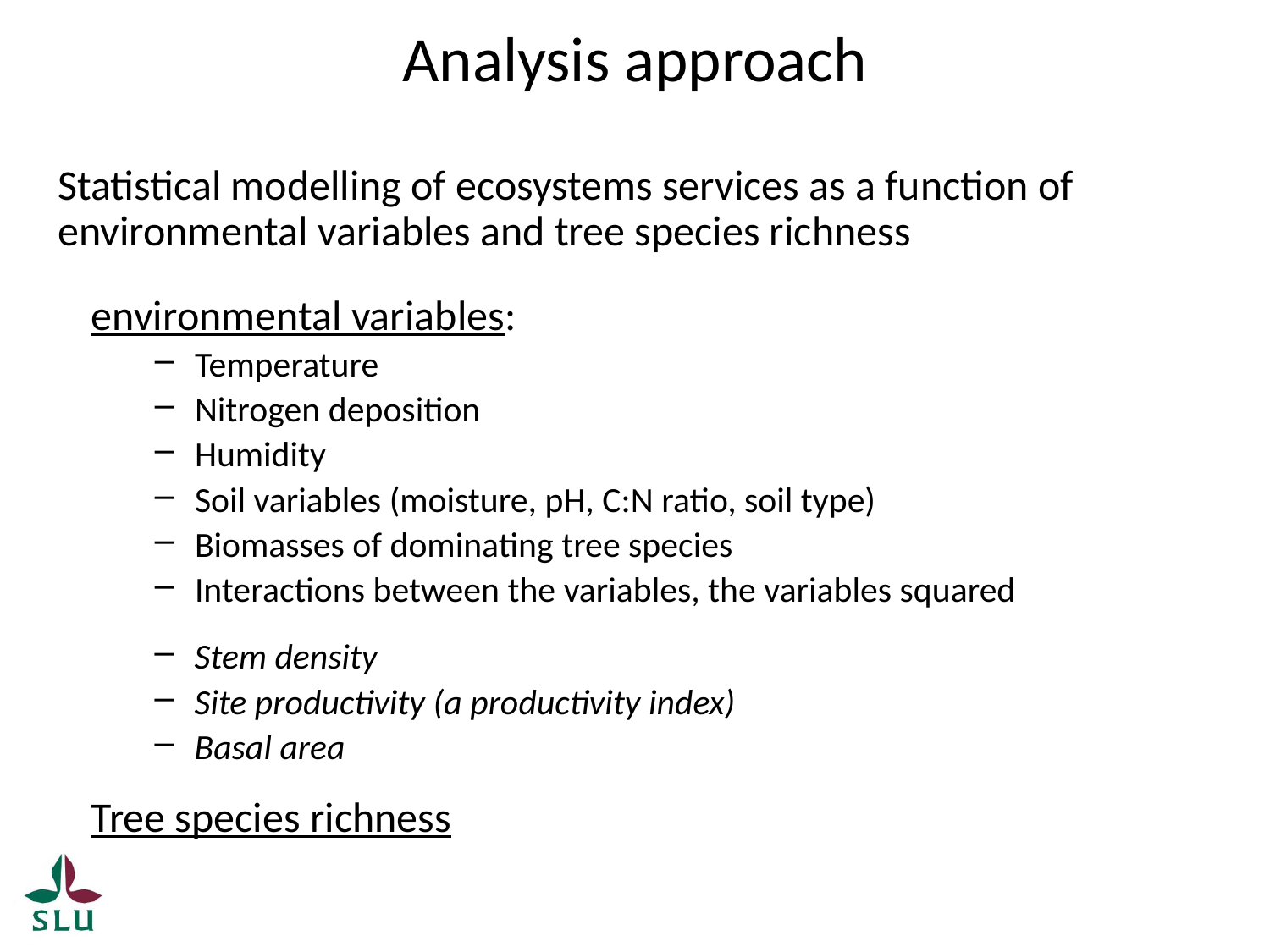

Analysis approach
Statistical modelling of ecosystems services as a function of 	environmental variables and tree species richness
environmental variables:
Temperature
Nitrogen deposition
Humidity
Soil variables (moisture, pH, C:N ratio, soil type)
Biomasses of dominating tree species
Interactions between the variables, the variables squared
Stem density
Site productivity (a productivity index)
Basal area
Tree species richness